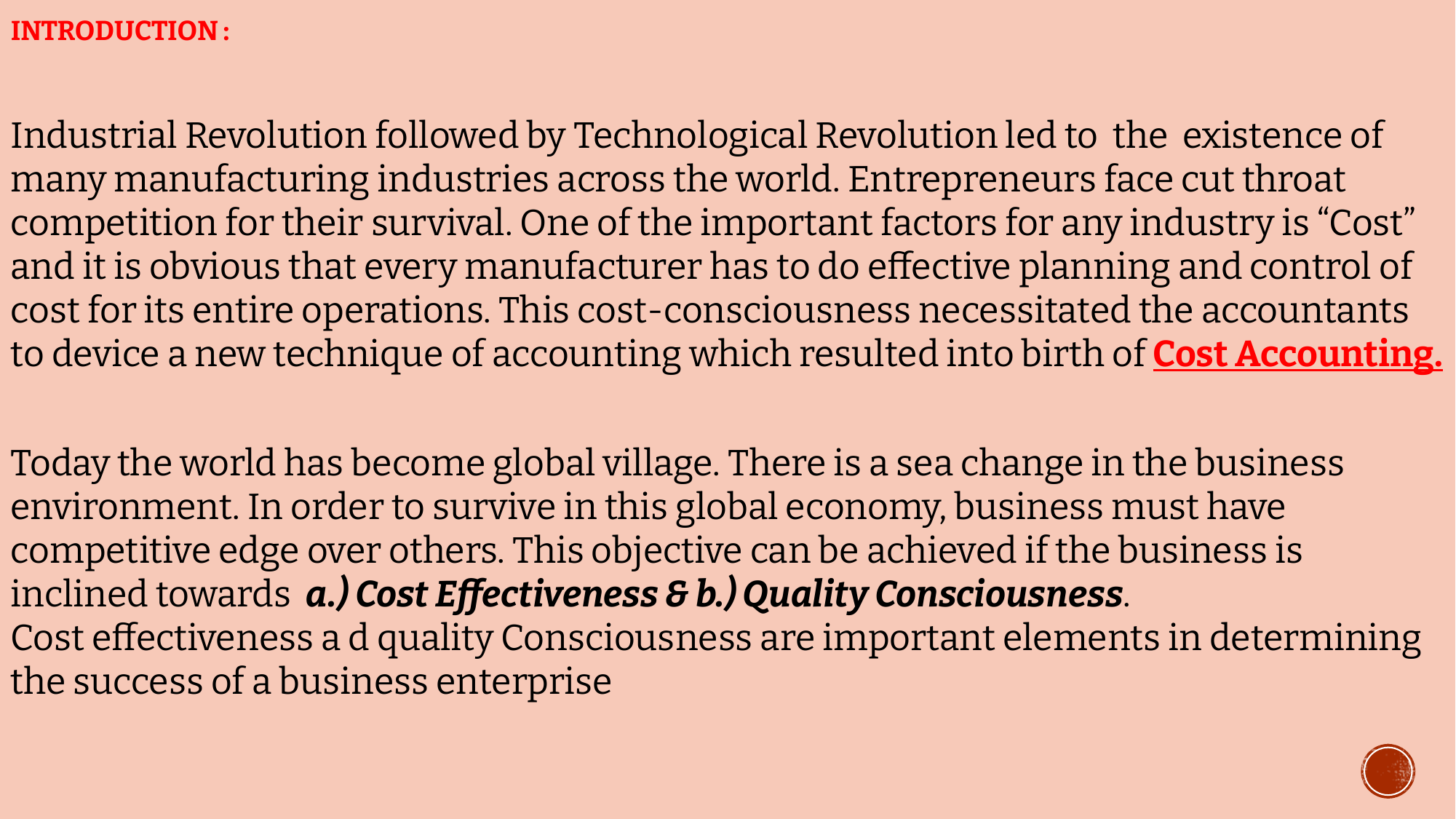

INTRODUCTION :

Industrial Revolution followed by Technological Revolution led to  the  existence of many manufacturing industries across the world. Entrepreneurs face cut throat competition for their survival. One of the important factors for any industry is “Cost” and it is obvious that every manufacturer has to do effective planning and control of cost for its entire operations. This cost-consciousness necessitated the accountants to device a new technique of accounting which resulted into birth of Cost Accounting.

Today the world has become global village. There is a sea change in the business environment. In order to survive in this global economy, business must have competitive edge over others. This objective can be achieved if the business is inclined towards  a.) Cost Effectiveness & b.) Quality Consciousness.
Cost effectiveness a d quality Consciousness are important elements in determining the success of a business enterprise